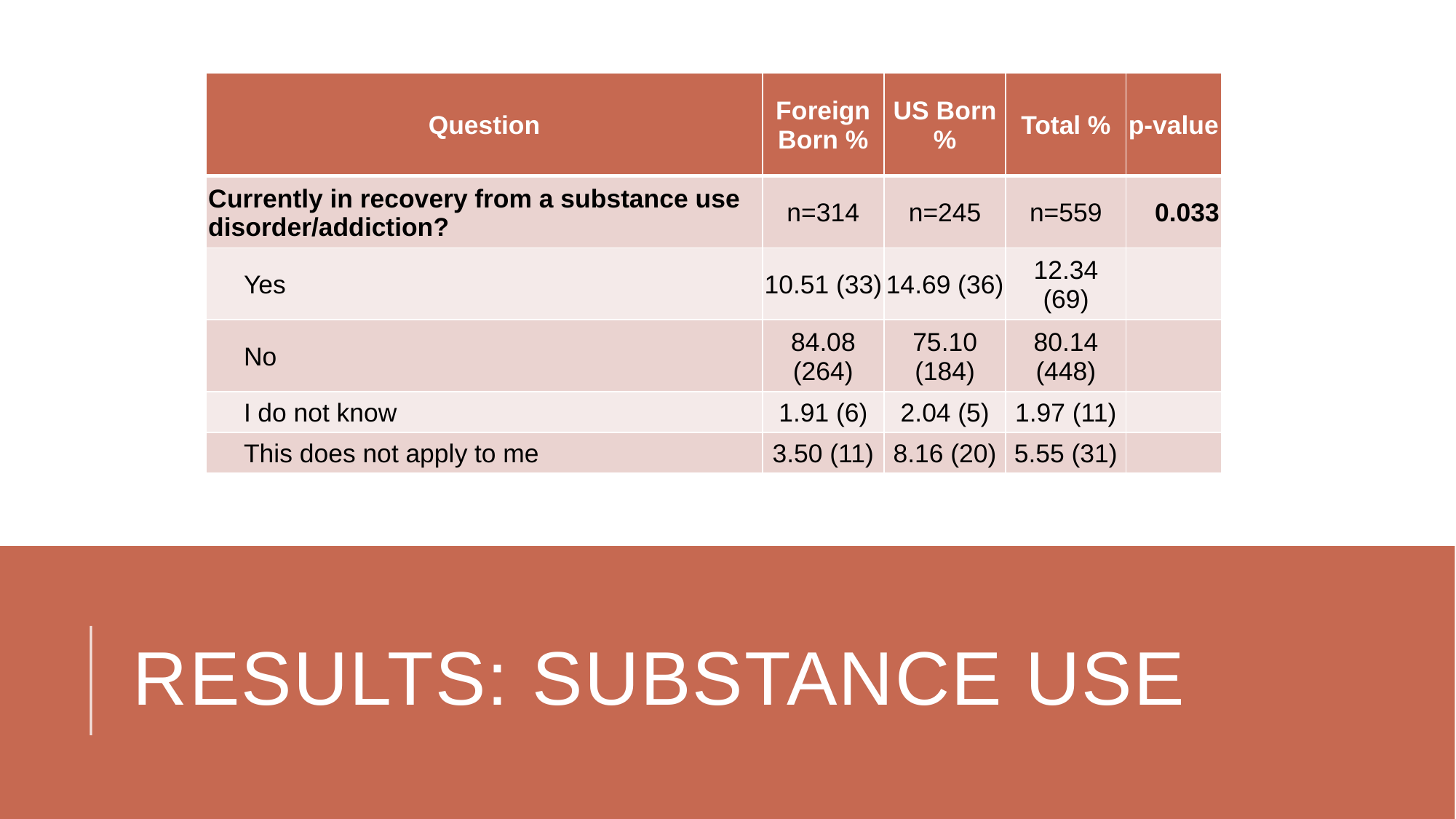

| Question | Foreign Born % | US Born % | Total % | p-value |
| --- | --- | --- | --- | --- |
| Currently in recovery from a substance use disorder/addiction? | n=314 | n=245 | n=559 | 0.033 |
| Yes | 10.51 (33) | 14.69 (36) | 12.34 (69) |  |
| No | 84.08 (264) | 75.10 (184) | 80.14 (448) |  |
| I do not know | 1.91 (6) | 2.04 (5) | 1.97 (11) |  |
| This does not apply to me | 3.50 (11) | 8.16 (20) | 5.55 (31) |  |

# Results: substance use